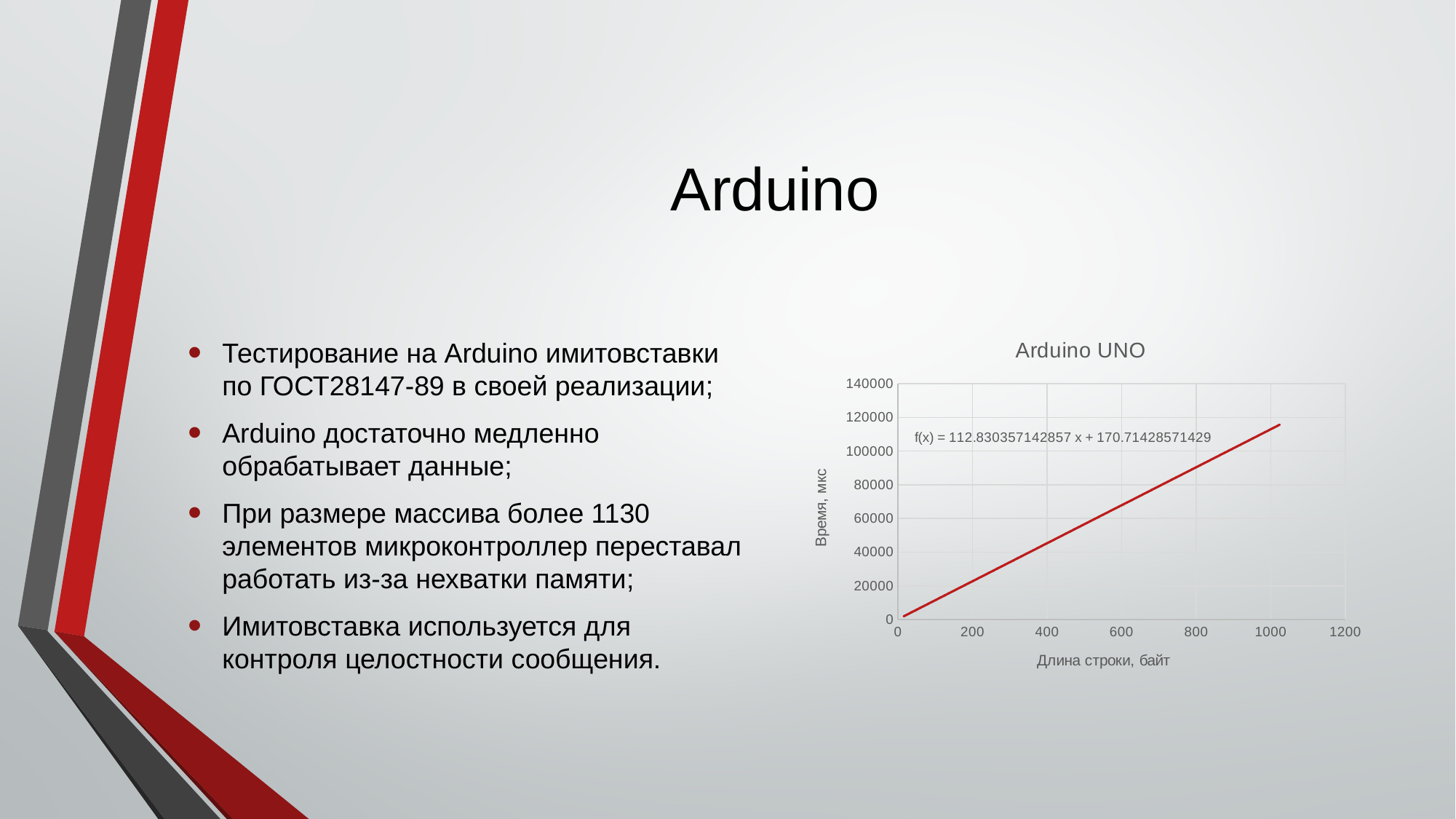

# Arduino
Тестирование на Arduino имитовставки по ГОСТ28147-89 в своей реализации;
Arduino достаточно медленно обрабатывает данные;
При размере массива более 1130 элементов микроконтроллер переставал работать из-за нехватки памяти;
Имитовставка используется для контроля целостности сообщения.

### Chart: Arduino UNO

| Category | Время |
|---|---|